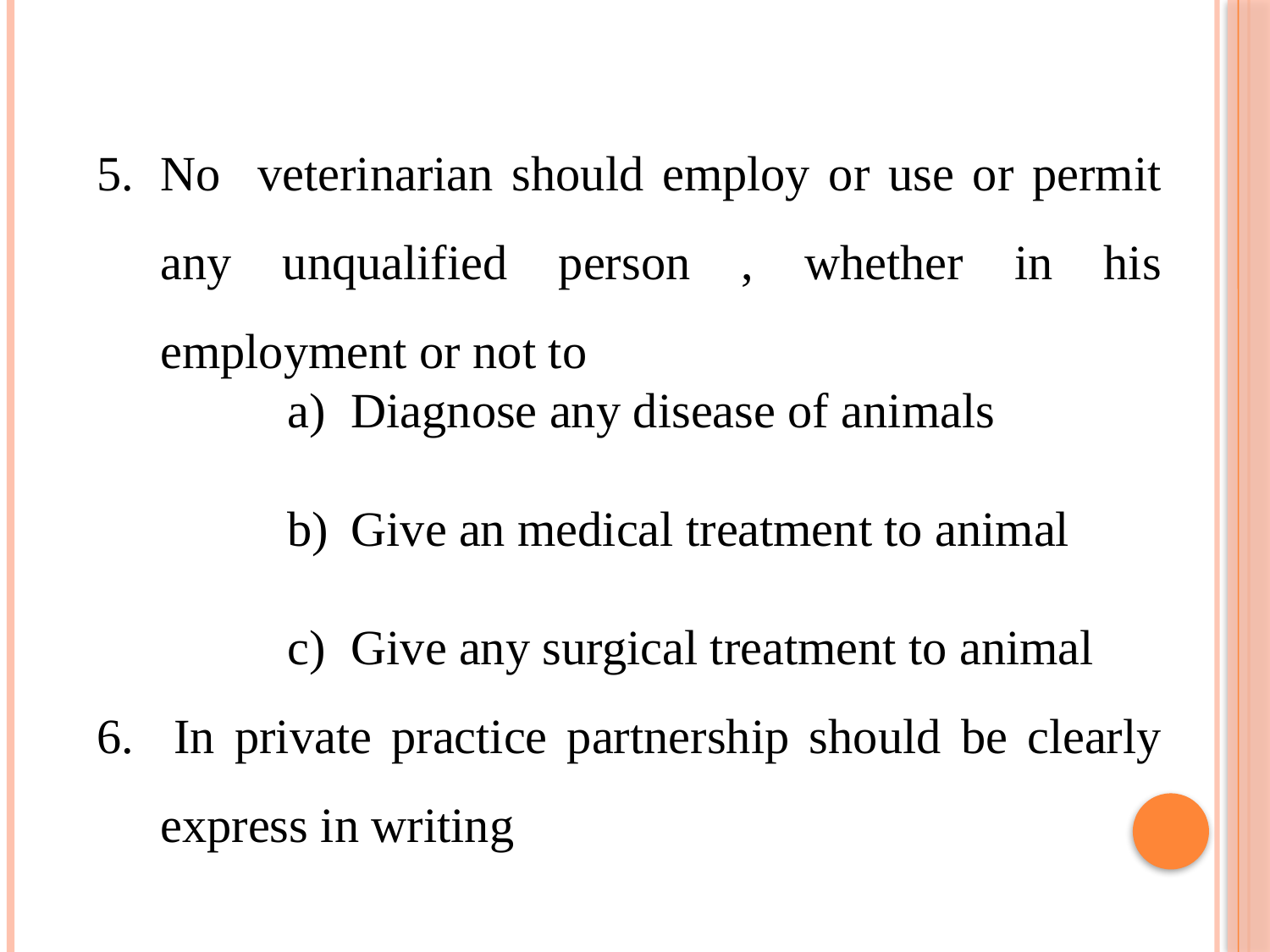

No  veterinarian should employ or use or permit any unqualified person , whether in his employment or not to
Diagnose any disease of animals
Give an medical treatment to animal
Give any surgical treatment to animal
6.  In private practice partnership should be clearly express in writing